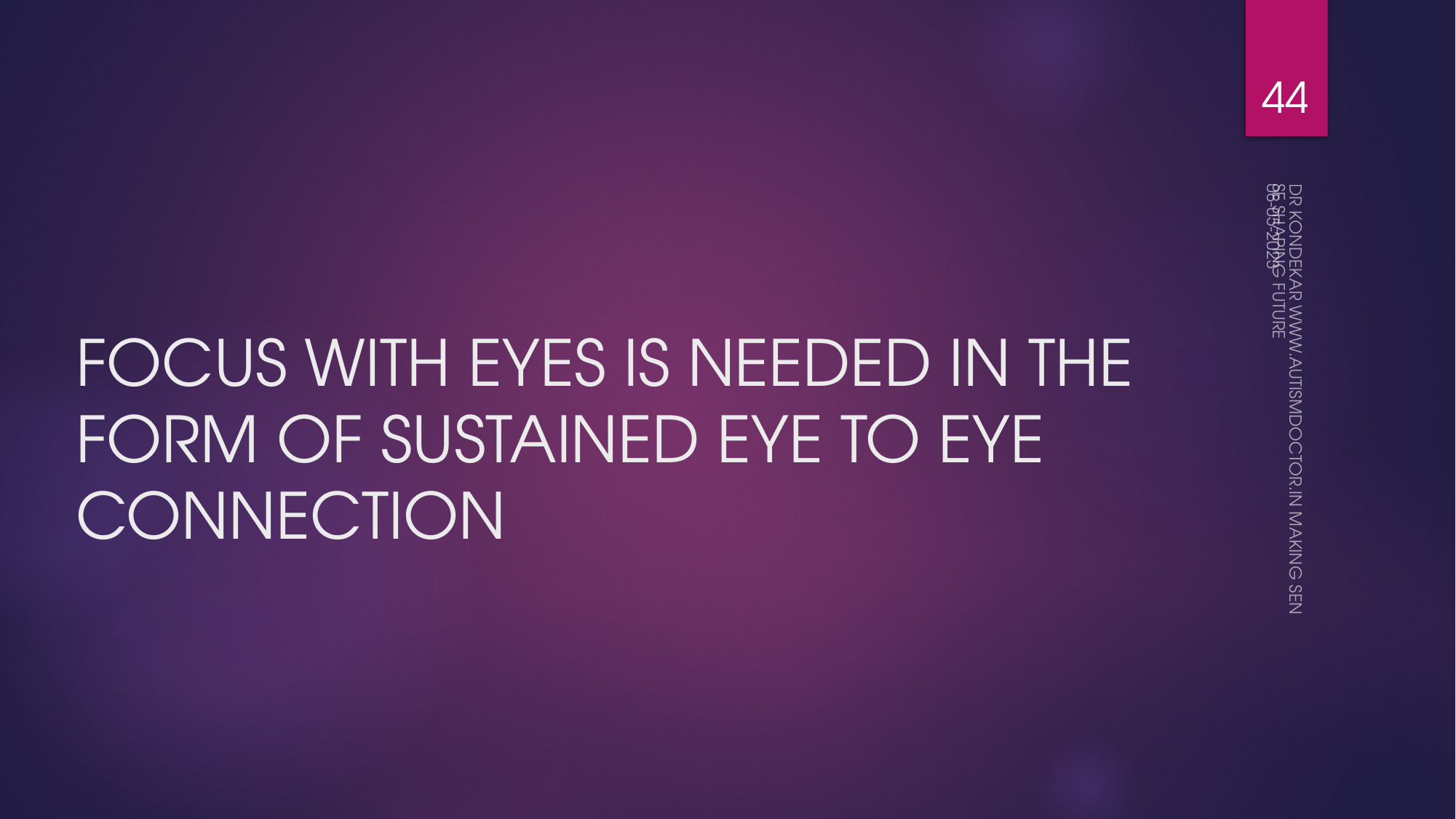

44
08-05-2023
# FOCUS WITH EYES IS NEEDED IN THE FORM OF SUSTAINED EYE TO EYE CONNECTION
DR KONDEKAR WWW.AUTISMDOCTOR.IN MAKING SENSE SHAPING FUTURE